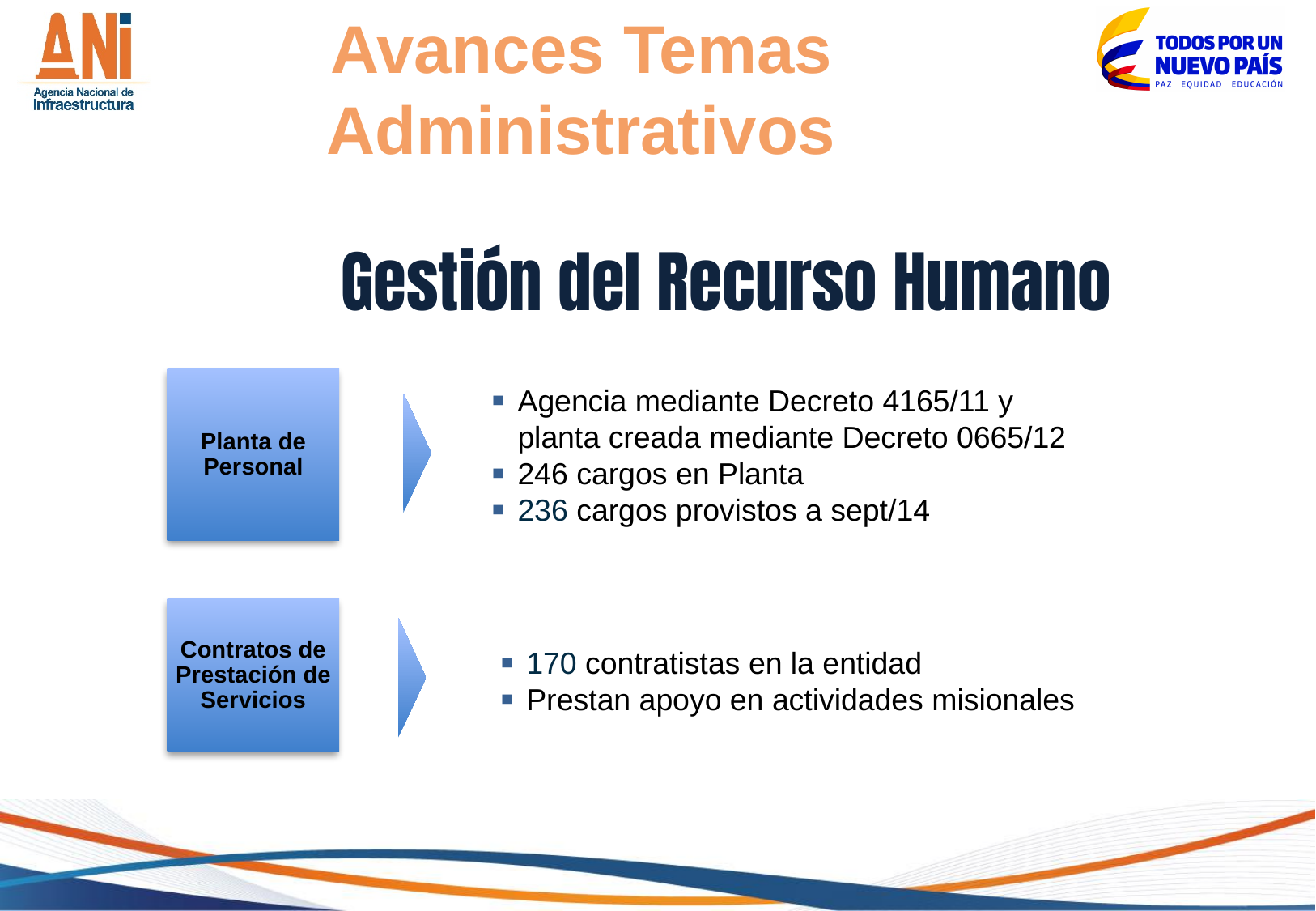

Avances Temas Administrativos
Gestión del Recurso Humano
Planta de Personal
Agencia mediante Decreto 4165/11 y planta creada mediante Decreto 0665/12
246 cargos en Planta
236 cargos provistos a sept/14

Contratos de Prestación de Servicios

170 contratistas en la entidad
Prestan apoyo en actividades misionales